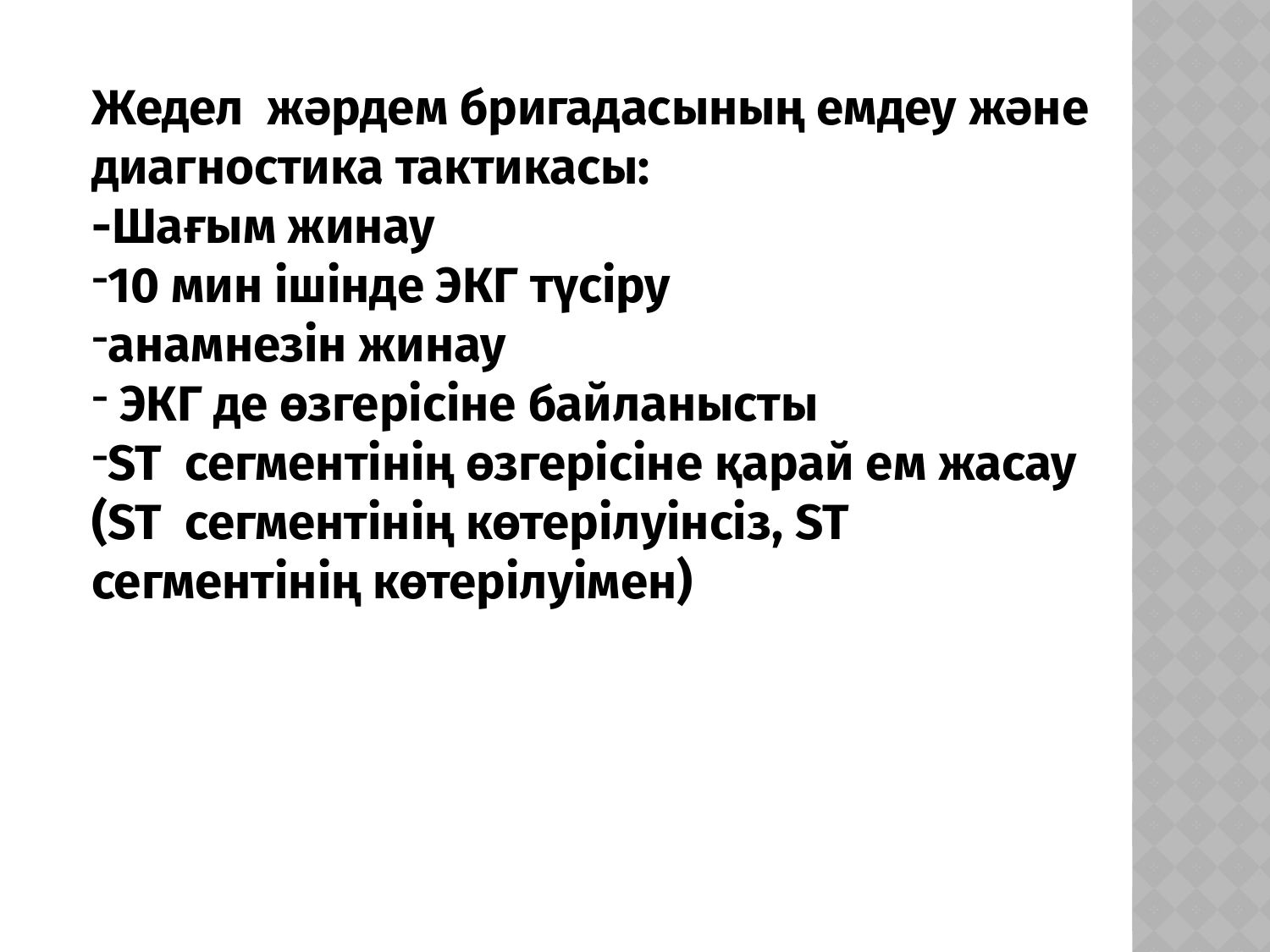

Жедел  жәрдем бригадасының емдеу және диагностика тактикасы:
-Шағым жинау
10 мин ішінде ЭКГ түсіру
анамнезін жинау
 ЭКГ де өзгерісіне байланысты
ST  сегментінің өзгерісіне қарай ем жасау (ST  сегментінің көтерілуінсіз, ST  сегментінің көтерілуімен)